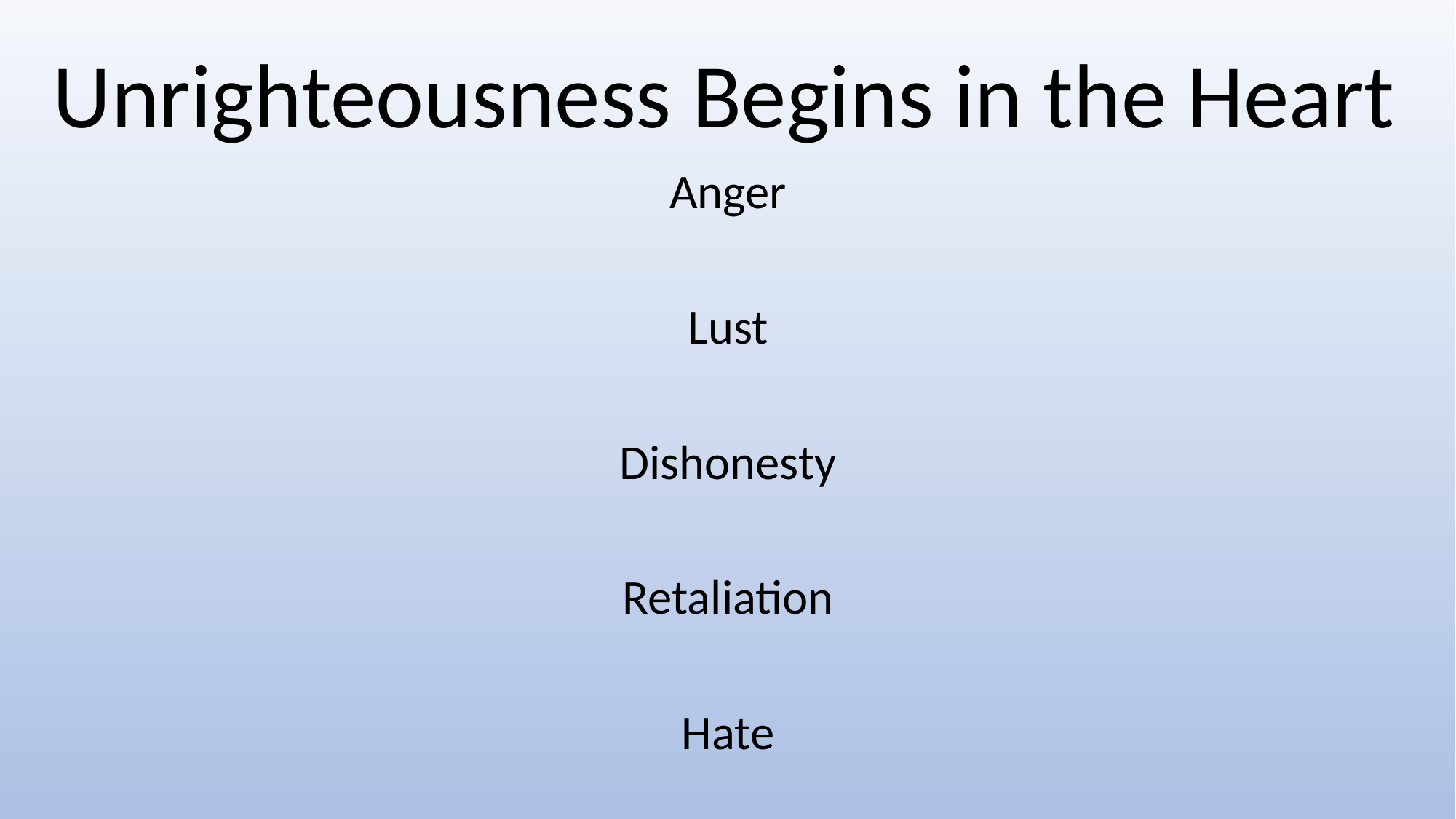

# Unrighteousness Begins in the Heart
Anger

Lust

Dishonesty

Retaliation

Hate